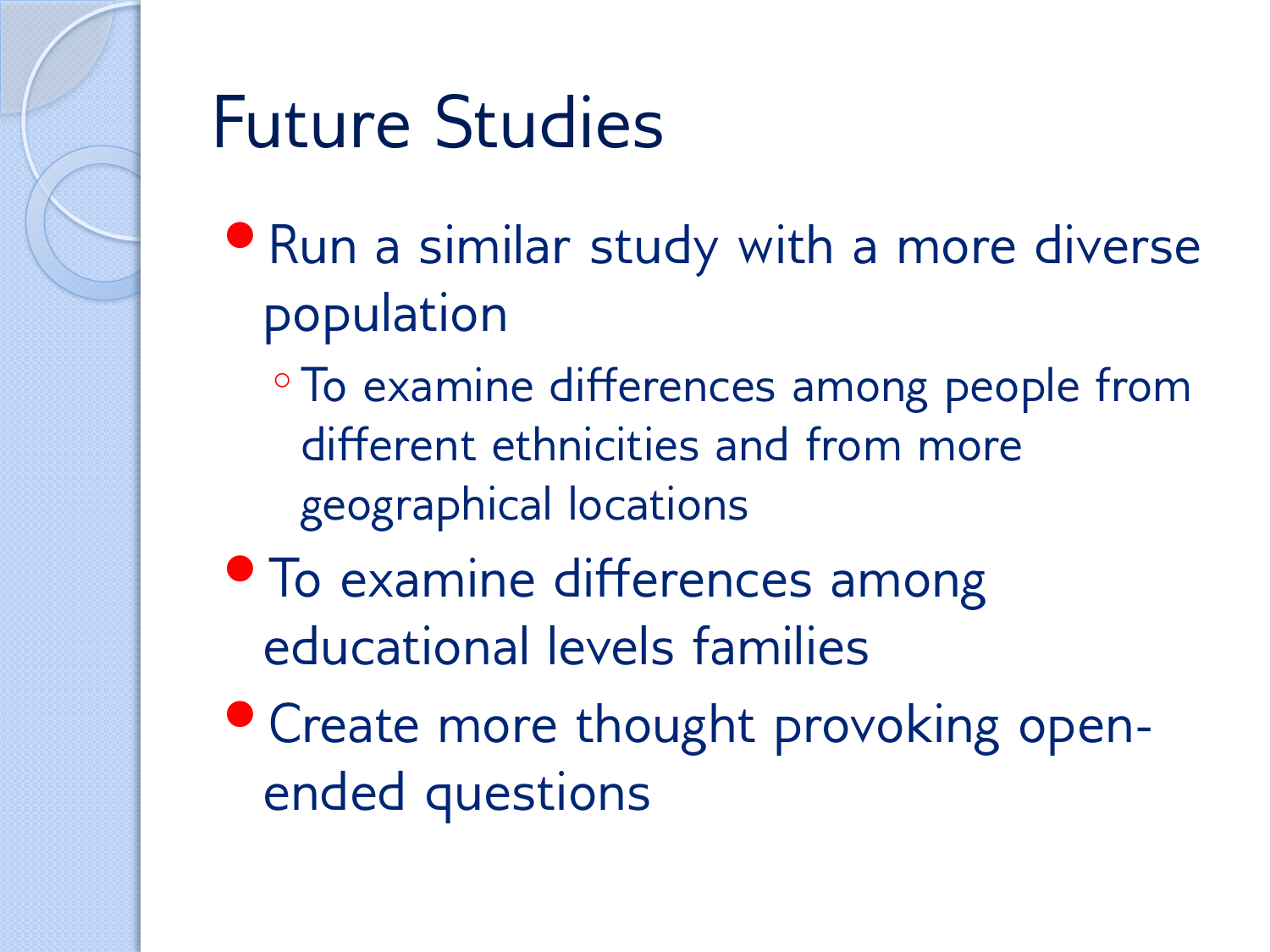

# Future Studies
Run a similar study with a more diverse population
To examine differences among people from different ethnicities and from more geographical locations
To examine differences among educational levels families
Create more thought provoking open-ended questions